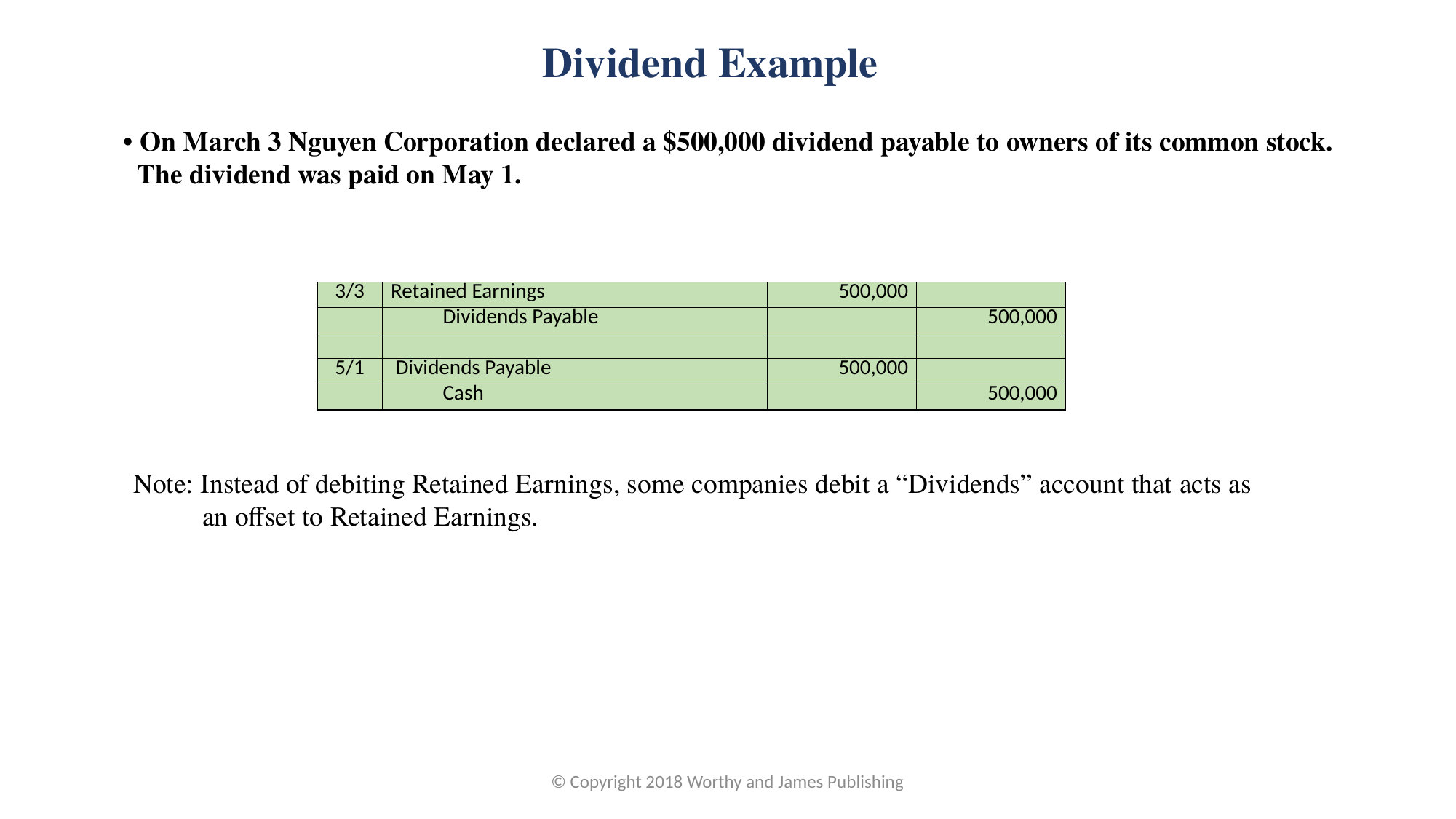

Dividend Example
• On March 3 Nguyen Corporation declared a $500,000 dividend payable to owners of its common stock.  The dividend was paid on May 1.
| 3/3 | Retained Earnings | 500,000 |  |
| --- | --- | --- | --- |
|  | Dividends Payable |  | 500,000 |
|  |  |  |  |
| 5/1 | Dividends Payable | 500,000 |  |
|  | Cash |  | 500,000 |
Note: Instead of debiting Retained Earnings, some companies debit a “Dividends” account that acts as an offset to Retained Earnings.

© Copyright 2018 Worthy and James Publishing